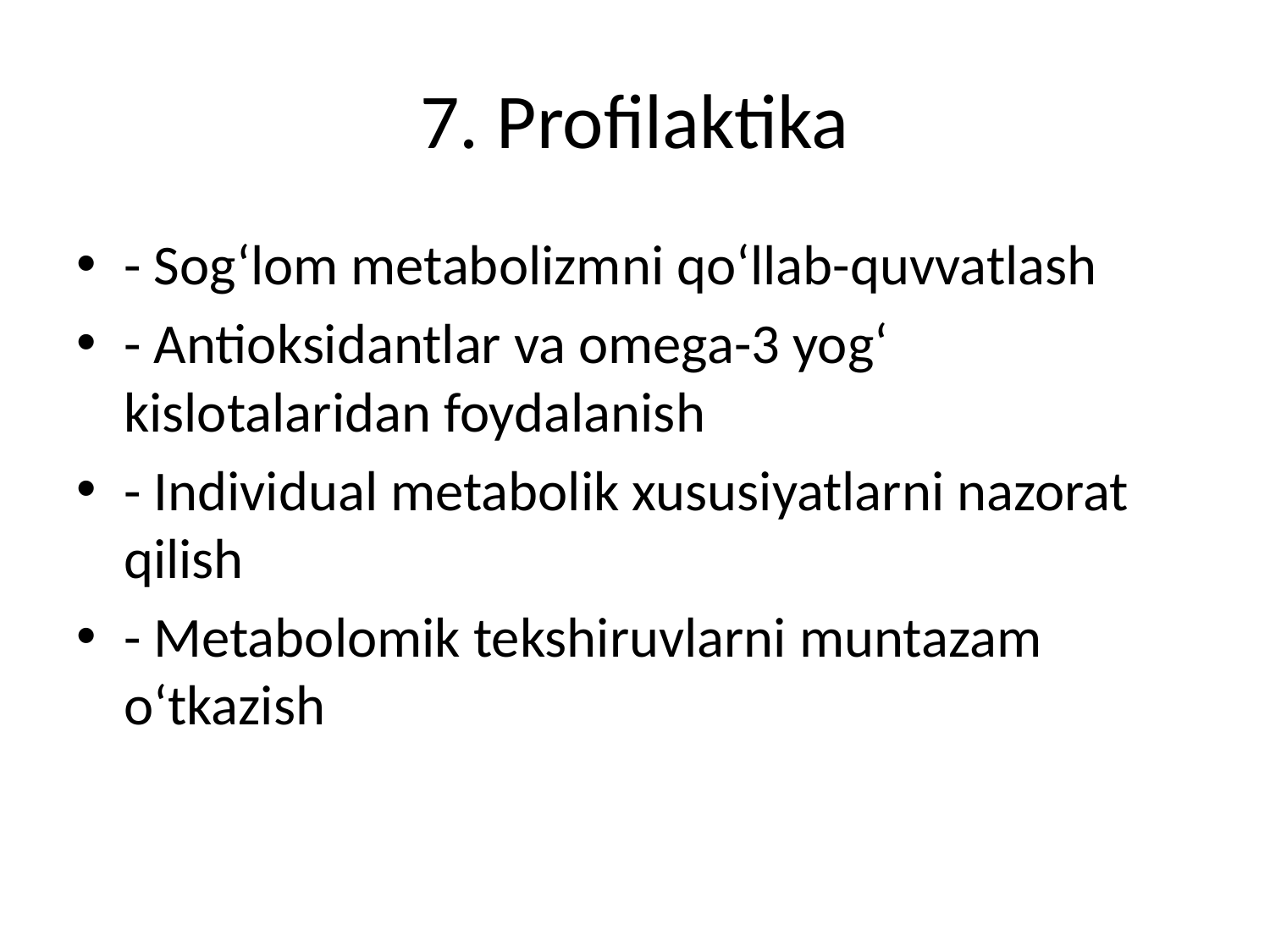

# 7. Profilaktika
- Sog‘lom metabolizmni qo‘llab-quvvatlash
- Antioksidantlar va omega-3 yog‘ kislotalaridan foydalanish
- Individual metabolik xususiyatlarni nazorat qilish
- Metabolomik tekshiruvlarni muntazam o‘tkazish